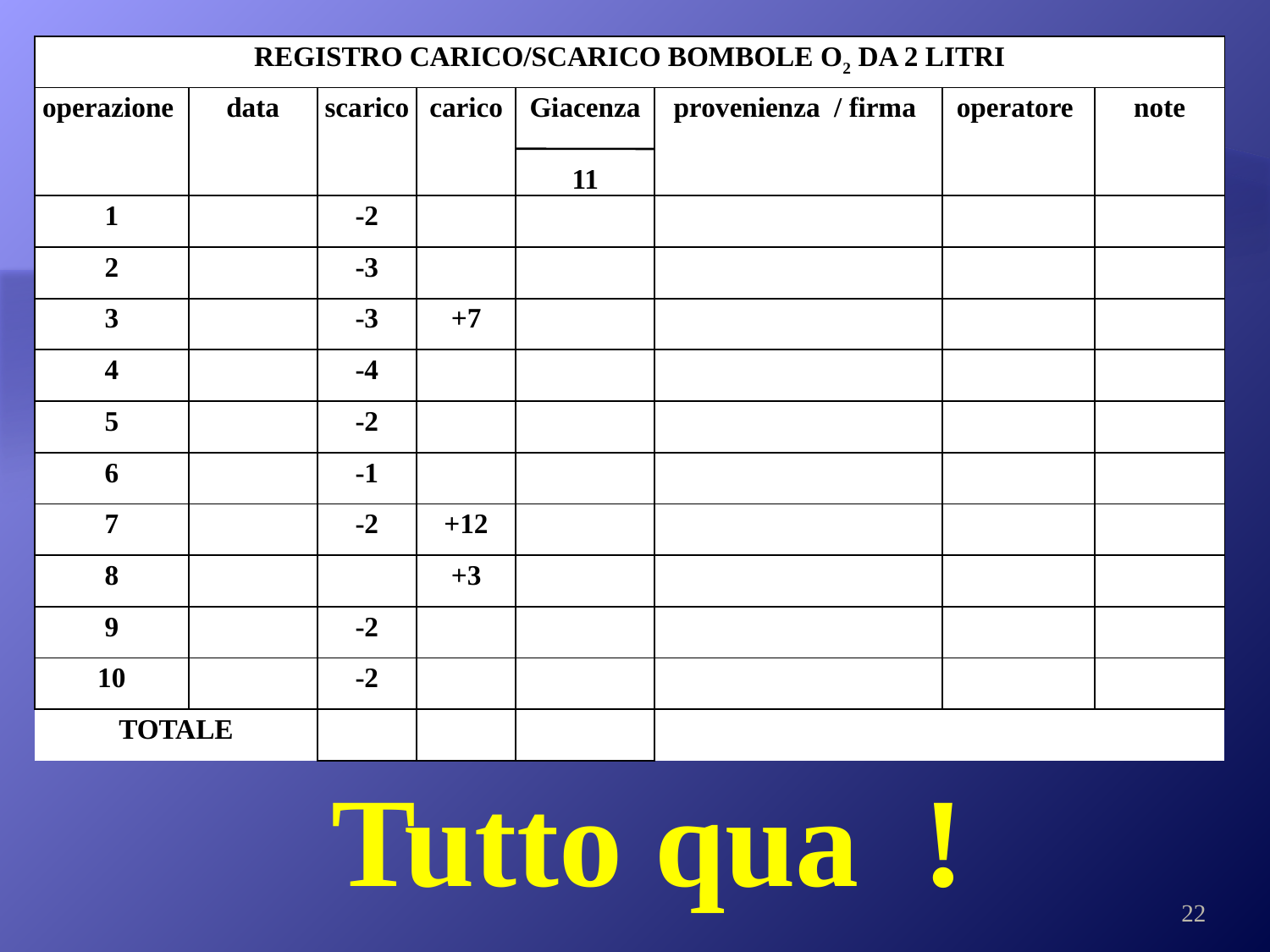

| REGISTRO CARICO/SCARICO BOMBOLE O2 DA 2 LITRI |  |  |  |  |  |  |  |
| --- | --- | --- | --- | --- | --- | --- | --- |
| operazione | data | scarico | carico | Giacenza 11 | provenienza / firma | operatore | note |
| 1 |  | -2 |  |  |  |  |  |
| 2 |  | -3 |  |  |  |  |  |
| 3 |  | -3 | +7 |  |  |  |  |
| 4 |  | -4 |  |  |  |  |  |
| 5 |  | -2 |  |  |  |  |  |
| 6 |  | -1 |  |  |  |  |  |
| 7 |  | -2 | +12 |  |  |  |  |
| 8 |  |  | +3 |  |  |  |  |
| 9 |  | -2 |  |  |  |  |  |
| 10 |  | -2 |  |  |  |  |  |
| TOTALE |  |  |  |  |  |  |  |
Tutto qua  !
22